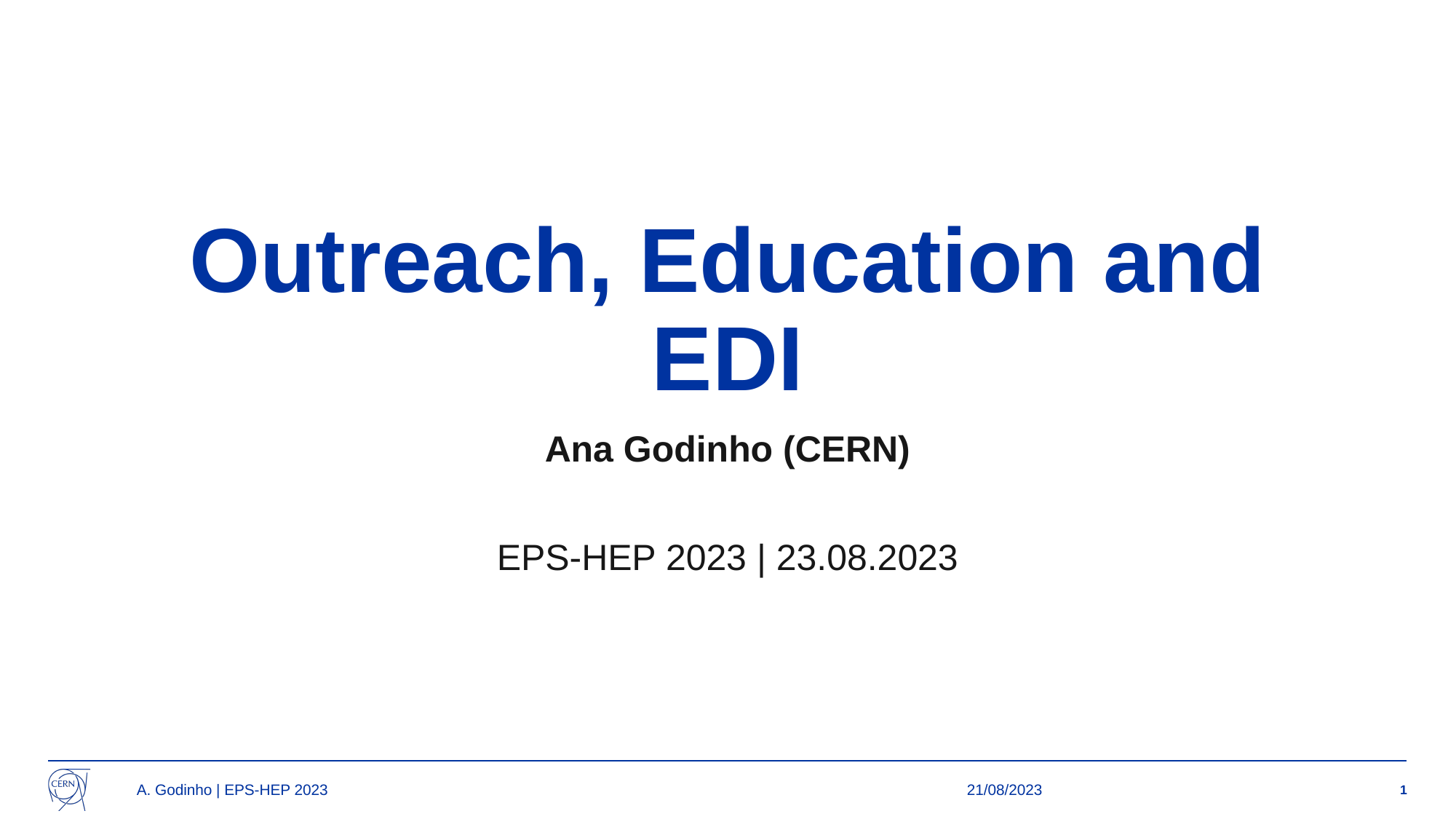

# Outreach, Education and EDI
Ana Godinho (CERN)

EPS-HEP 2023 | 23.08.2023
A. Godinho | EPS-HEP 2023
21/08/2023
1